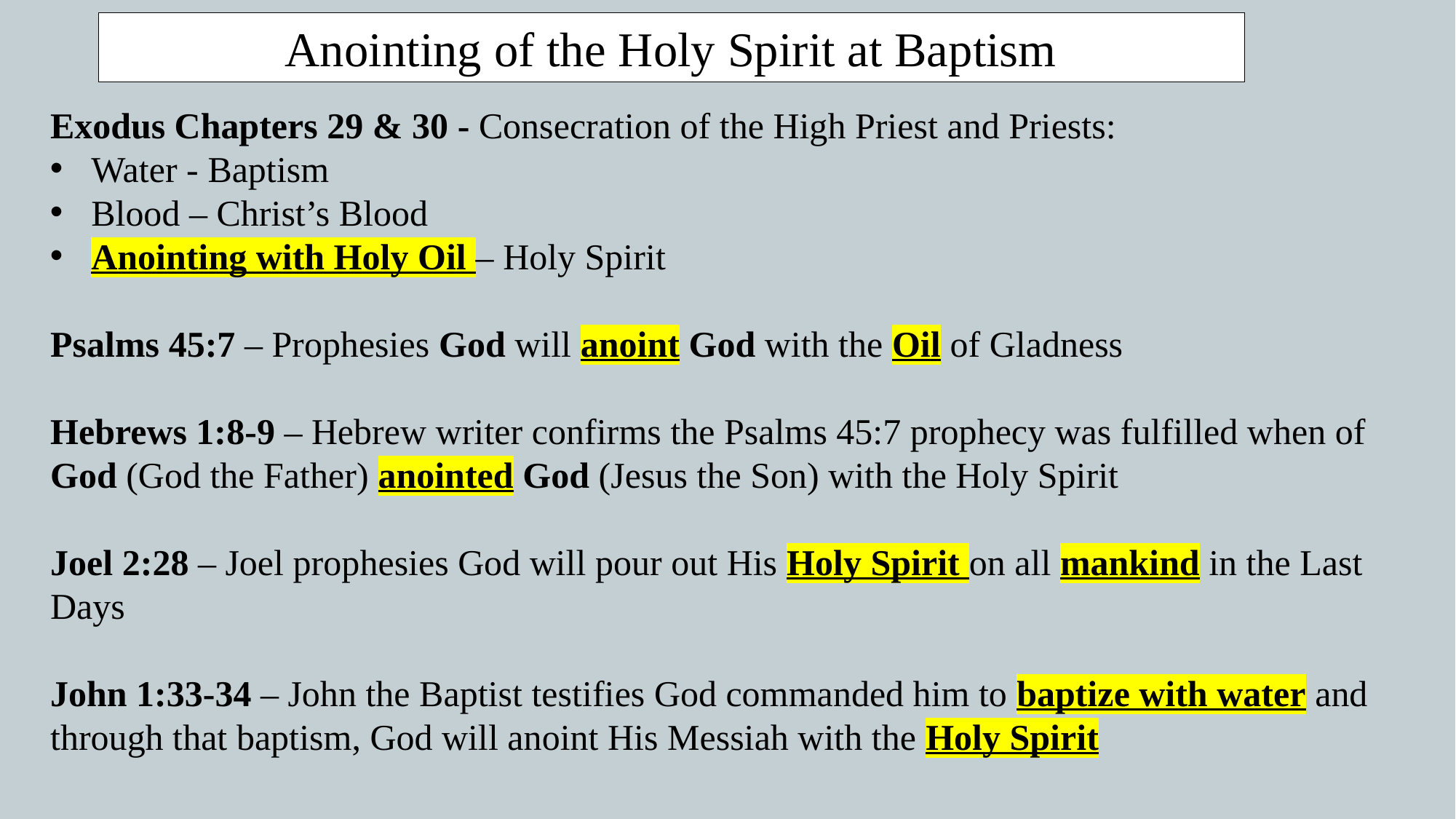

Anointing of the Holy Spirit at Baptism
Exodus Chapters 29 & 30 - Consecration of the High Priest and Priests:
Water - Baptism
Blood – Christ’s Blood
Anointing with Holy Oil – Holy Spirit

Psalms 45:7 – Prophesies God will anoint God with the Oil of Gladness

Hebrews 1:8-9 – Hebrew writer confirms the Psalms 45:7 prophecy was fulfilled when of God (God the Father) anointed God (Jesus the Son) with the Holy Spirit

Joel 2:28 – Joel prophesies God will pour out His Holy Spirit on all mankind in the Last Days

John 1:33-34 – John the Baptist testifies God commanded him to baptize with water and through that baptism, God will anoint His Messiah with the Holy Spirit